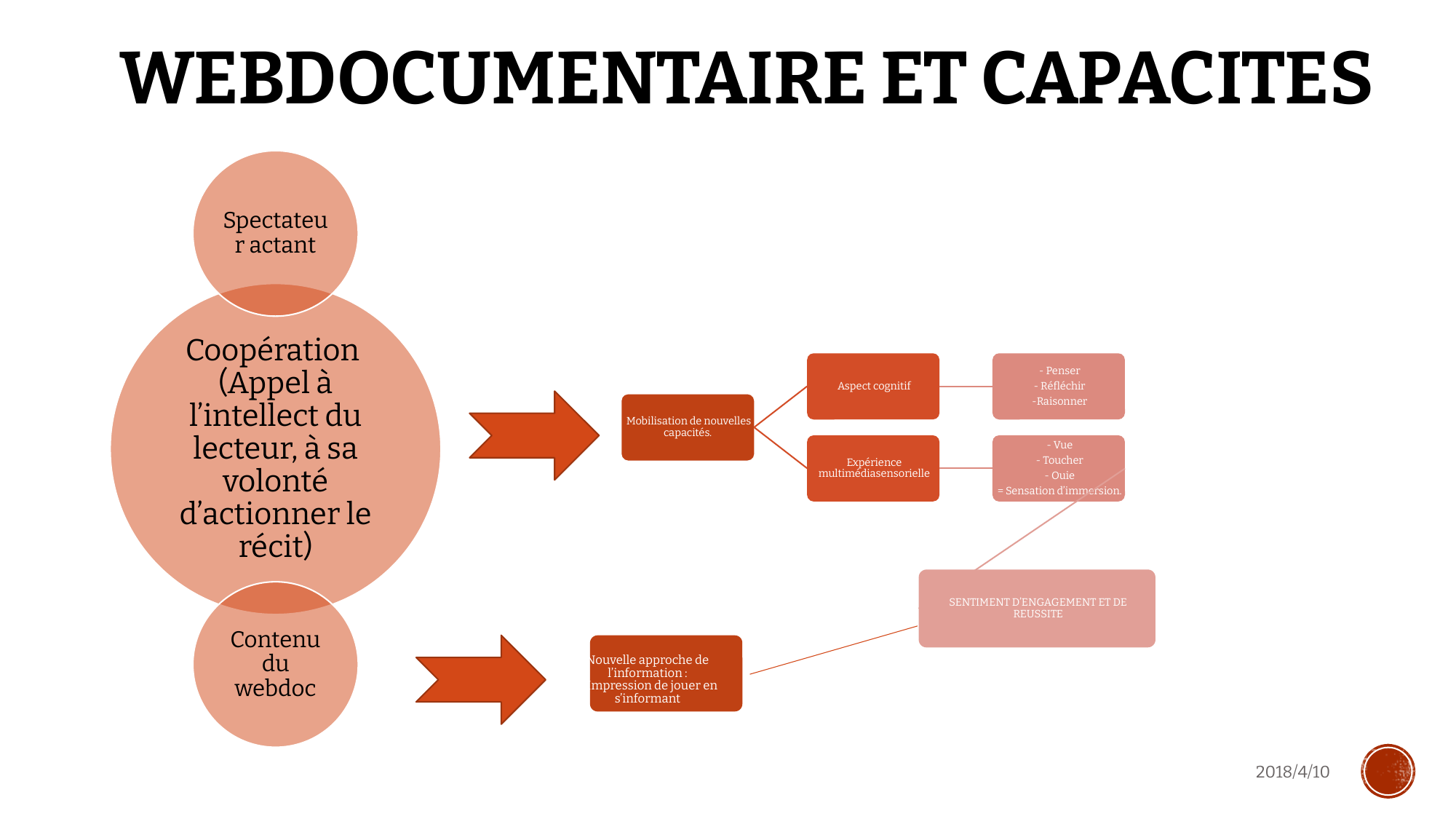

# Webdocumentaire ET CAPACITES
Mobilisation de nouvelles capacités.

Aspect cognitif

- Penser
- Réfléchir
-Raisonner

Expérience multimédiasensorielle

- Vue
- Toucher
- Ouie
= Sensation d’immersion.

SENTIMENT D’ENGAGEMENT ET DE REUSSITE
Coopération  (Appel à l’intellect du lecteur, à sa volonté d’actionner le récit)
Spectateur actant
Contenu du webdoc

Nouvelle approche de l’information : l’iImpression de jouer en s’informant

2018/4/10